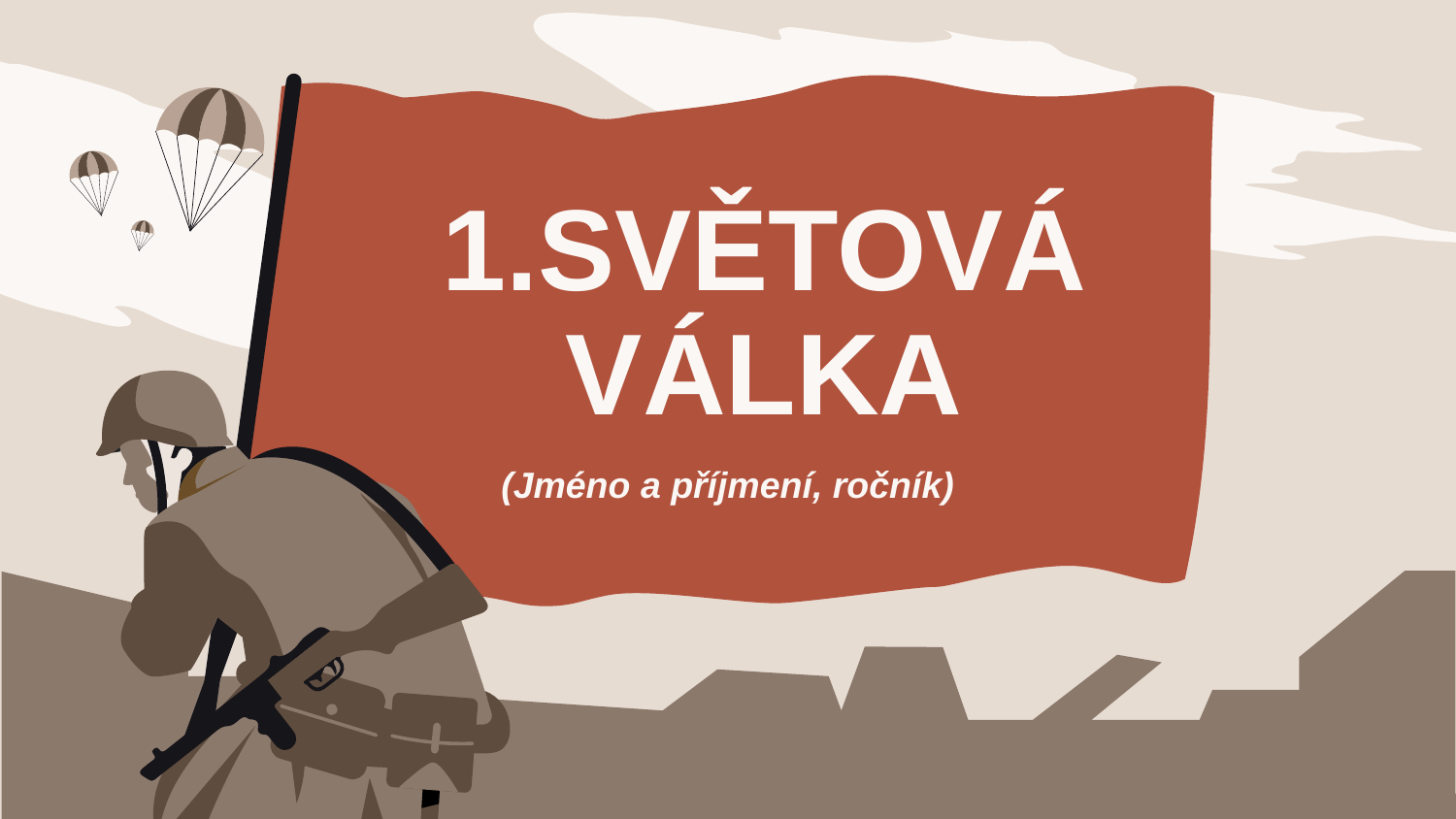

# 1.SVĚTOVÁ VÁLKA

(Jméno a příjmení, ročník)